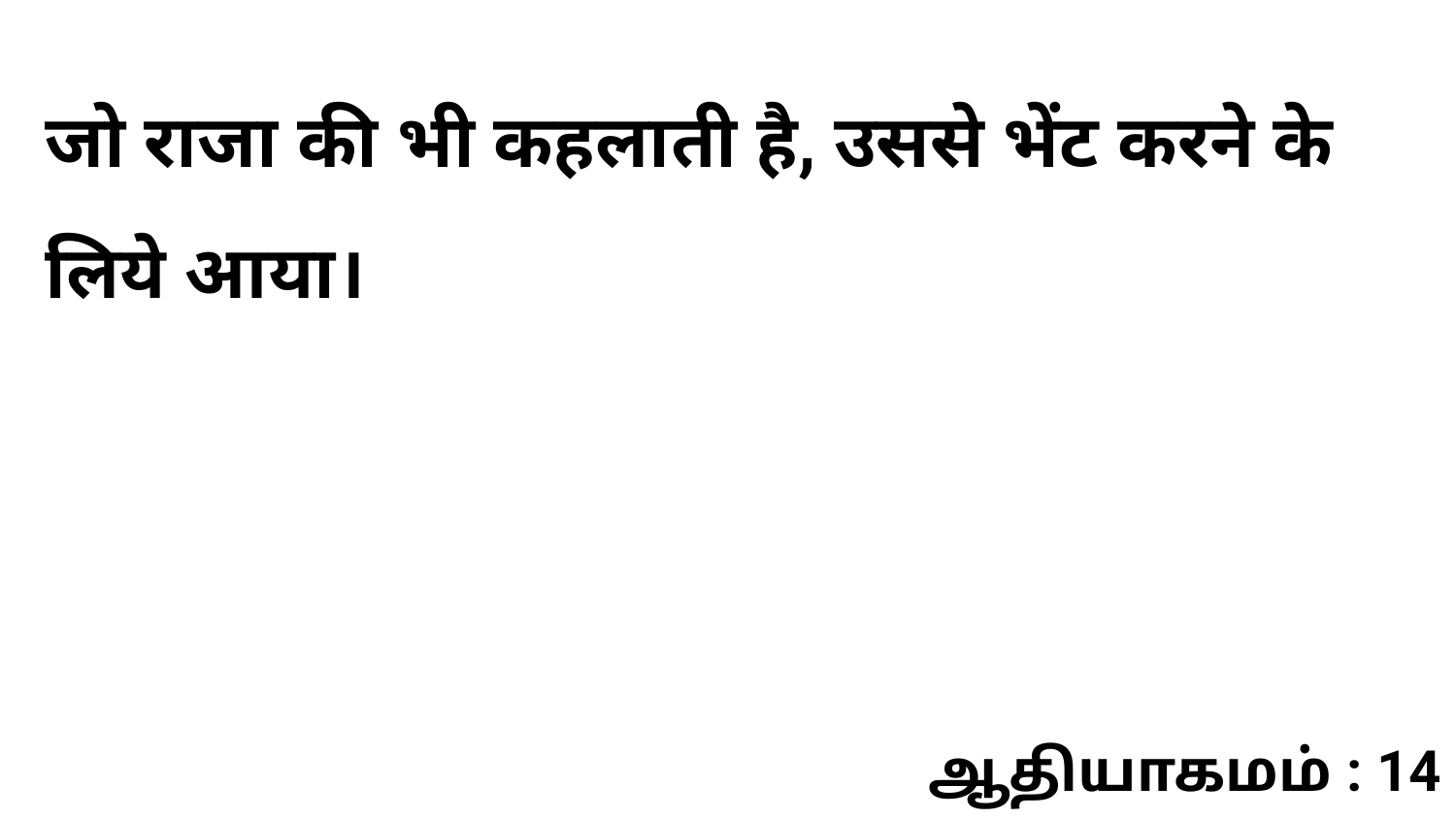

जो राजा की भी कहलाती है, उससे भेंट करने के लिये आया।
ஆதியாகமம் : 14